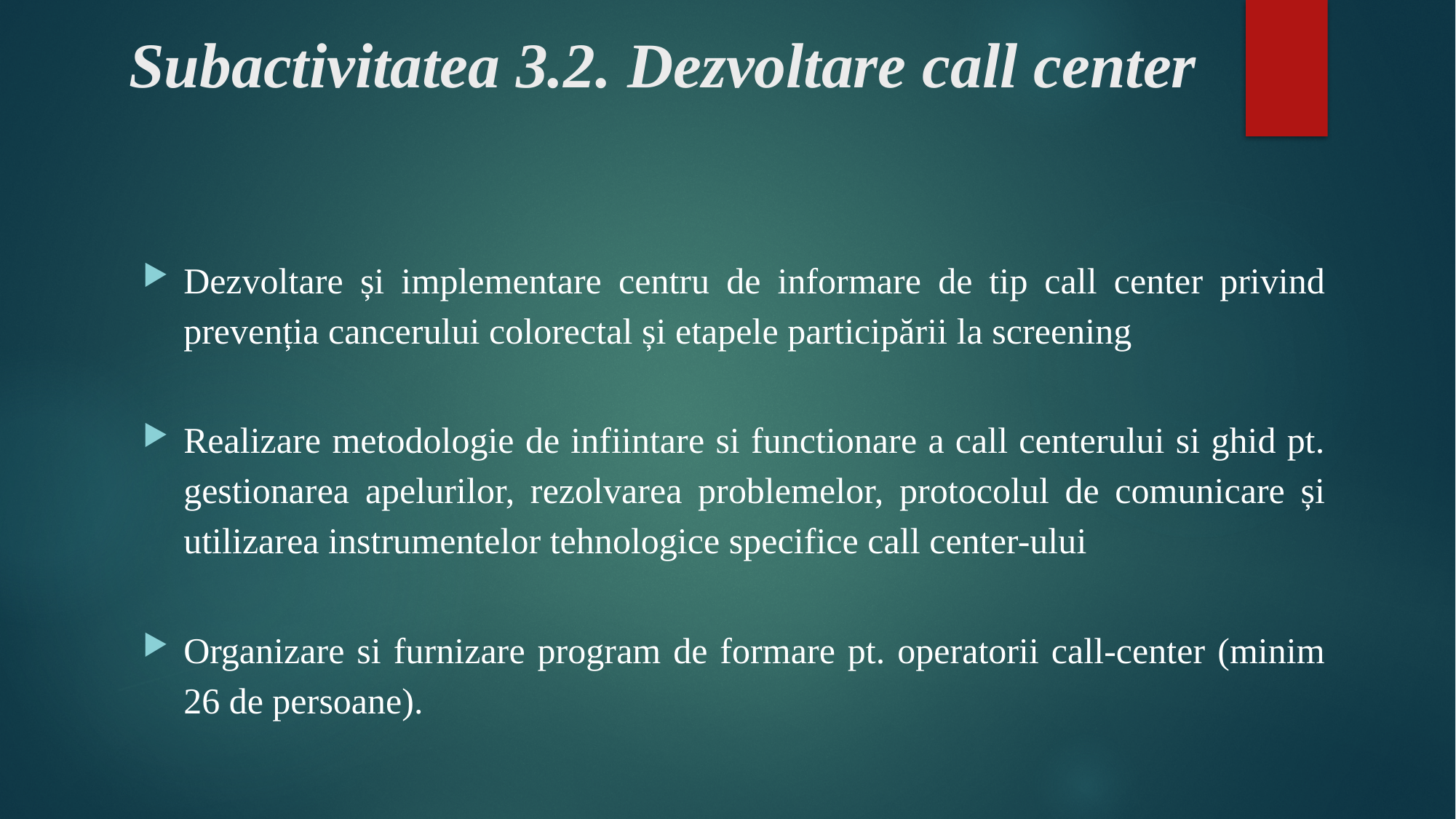

# Subactivitatea 3.2. Dezvoltare call center
Dezvoltare și implementare centru de informare de tip call center privind prevenția cancerului colorectal și etapele participării la screening

Realizare metodologie de infiintare si functionare a call centerului si ghid pt. gestionarea apelurilor, rezolvarea problemelor, protocolul de comunicare și utilizarea instrumentelor tehnologice specifice call center-ului

Organizare si furnizare program de formare pt. operatorii call-center (minim 26 de persoane).